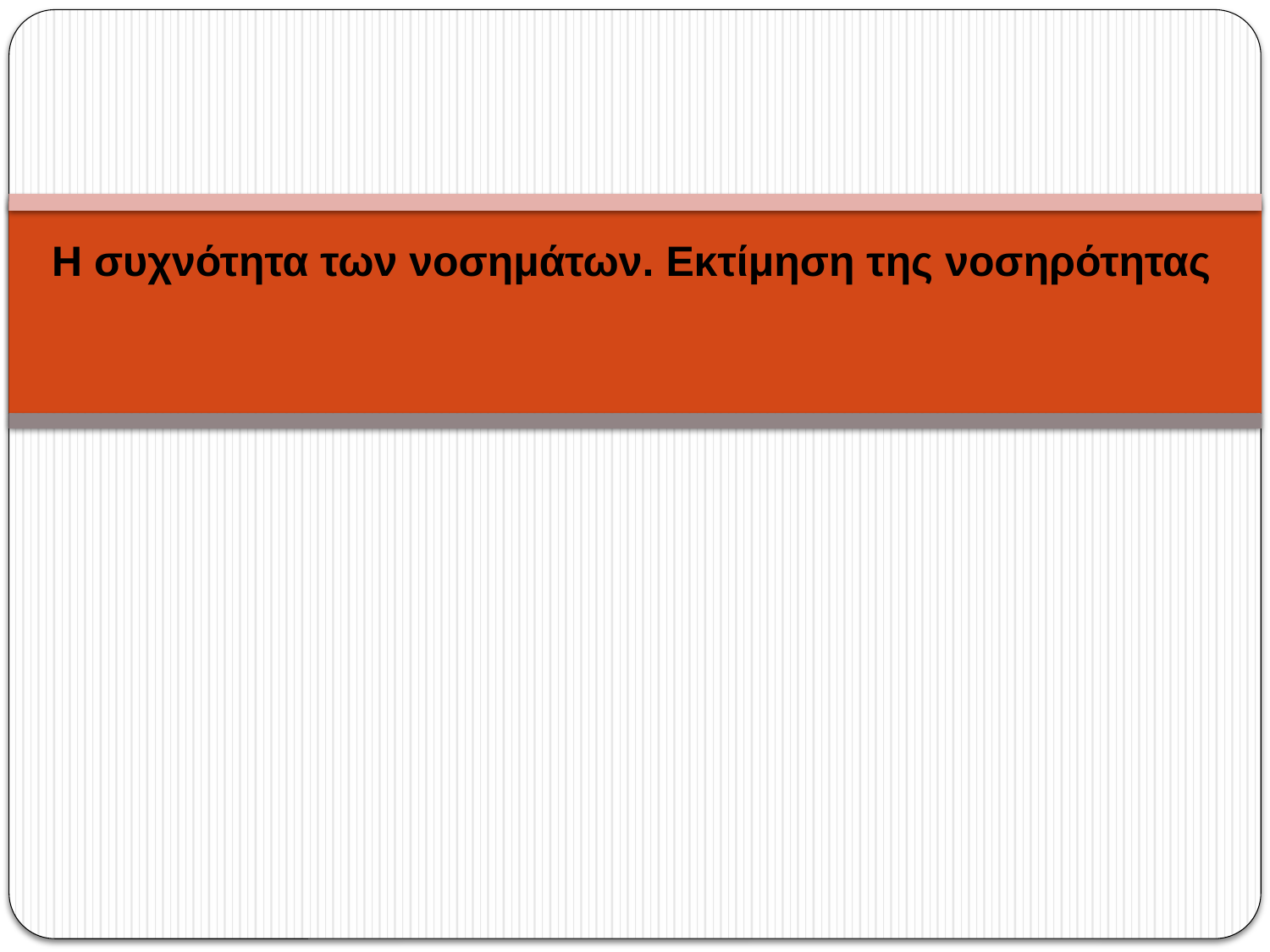

H συχνότητα των νοσημάτων. Εκτίμηση της νοσηρότητας